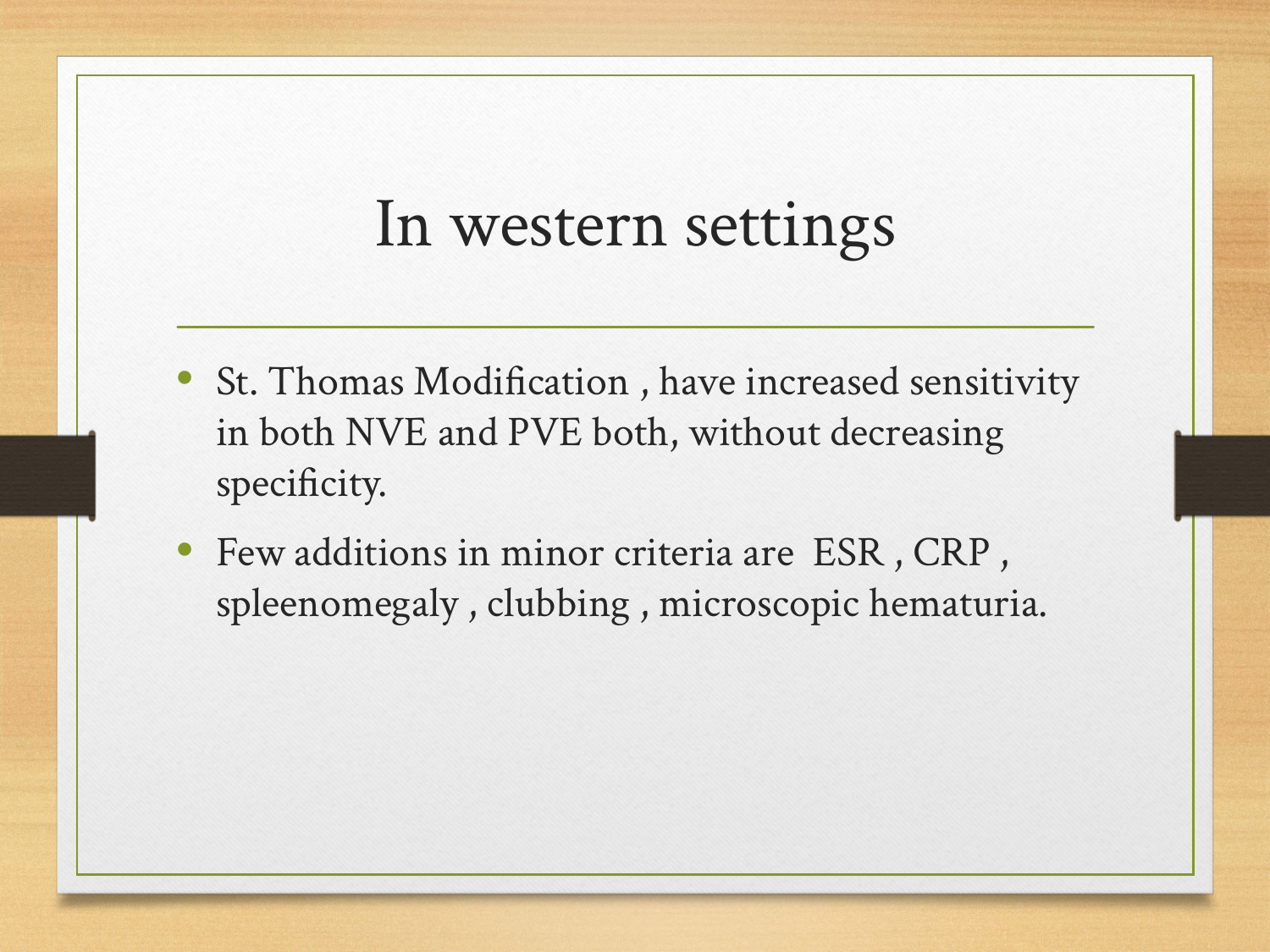

# In western settings
St. Thomas Modification , have increased sensitivity in both NVE and PVE both, without decreasing specificity.
Few additions in minor criteria are  ESR , CRP , spleenomegaly , clubbing , microscopic hematuria.